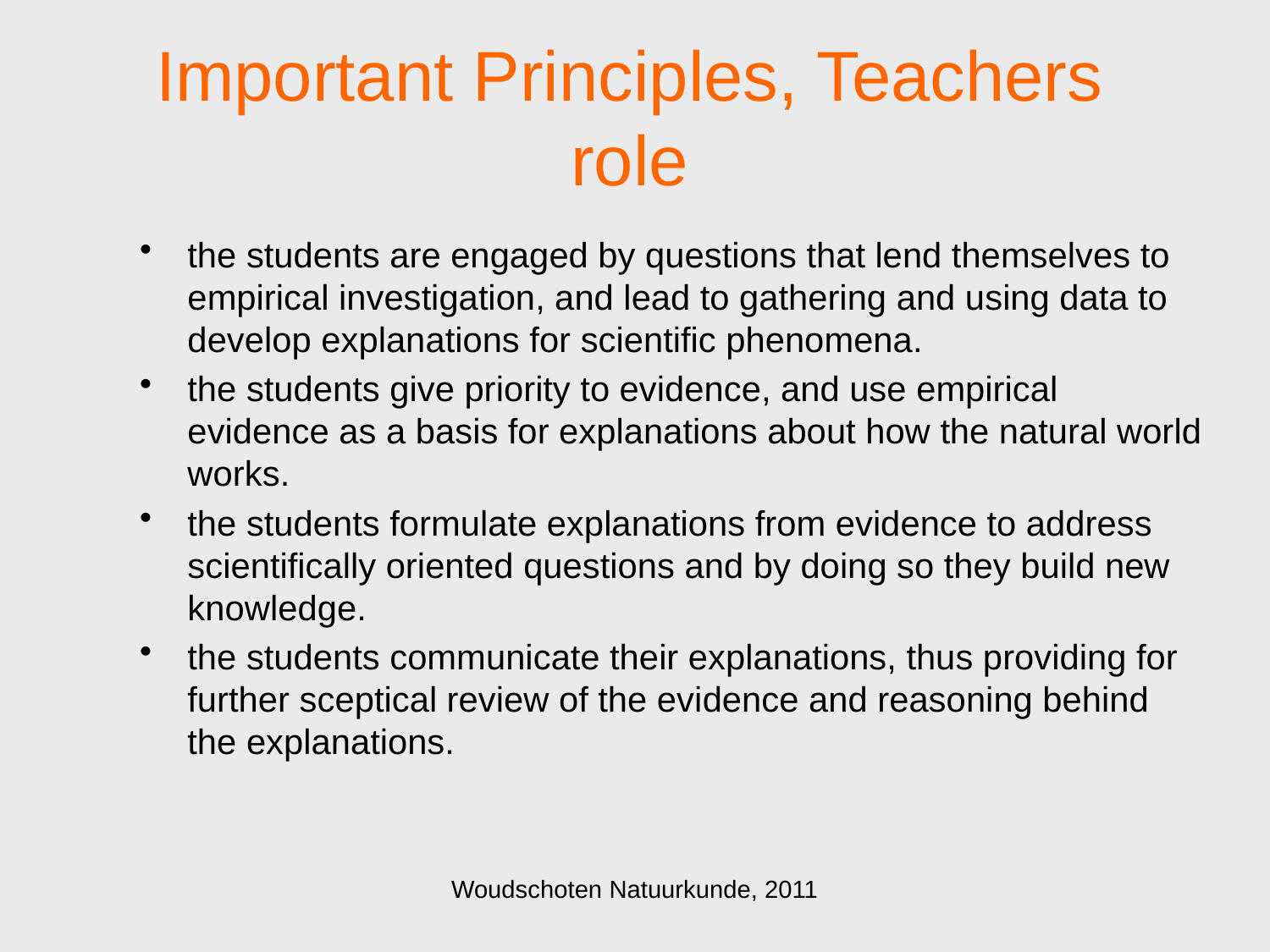

# Important Principles, Teachers role
the students are engaged by questions that lend themselves to empirical investigation, and lead to gathering and using data to develop explanations for scientific phenomena.
the students give priority to evidence, and use empirical evidence as a basis for explanations about how the natural world works.
the students formulate explanations from evidence to address scientifically oriented questions and by doing so they build new knowledge.
the students communicate their explanations, thus providing for further sceptical review of the evi­den­ce and reasoning behind the explanations.

Woudschoten Natuurkunde, 2011